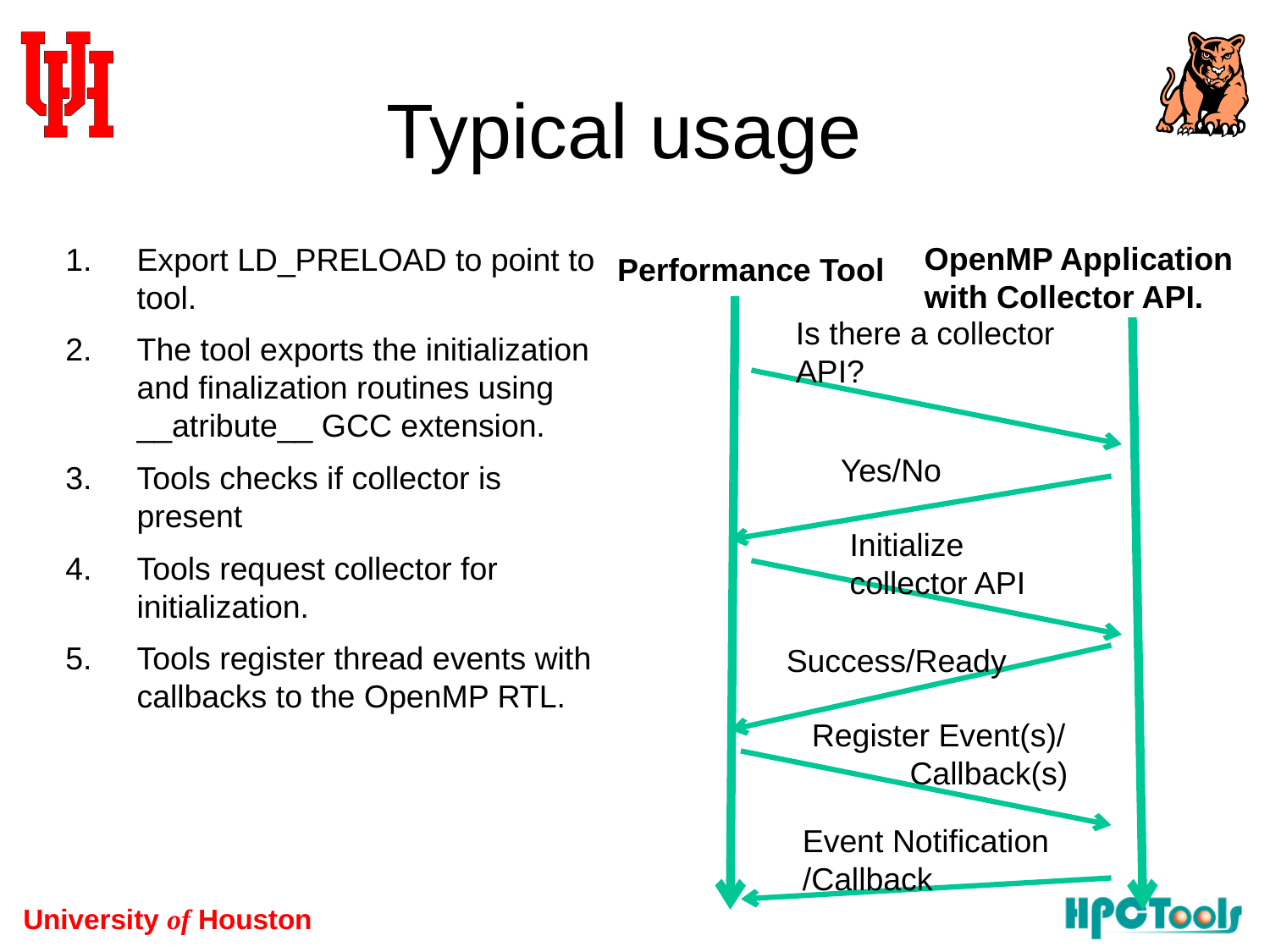

# Typical usage
Export LD_PRELOAD to point to tool.
The tool exports the initialization and finalization routines using __atribute__ GCC extension.
Tools checks if collector is present
Tools request collector for initialization.
Tools register thread events with callbacks to the OpenMP RTL.

OpenMP Application
with Collector API.
Performance Tool
Is there a collector API?
Yes/No
Initialize
collector API
Success/Ready
Register Event(s)/
           Callback(s)
Event Notification
/Callback